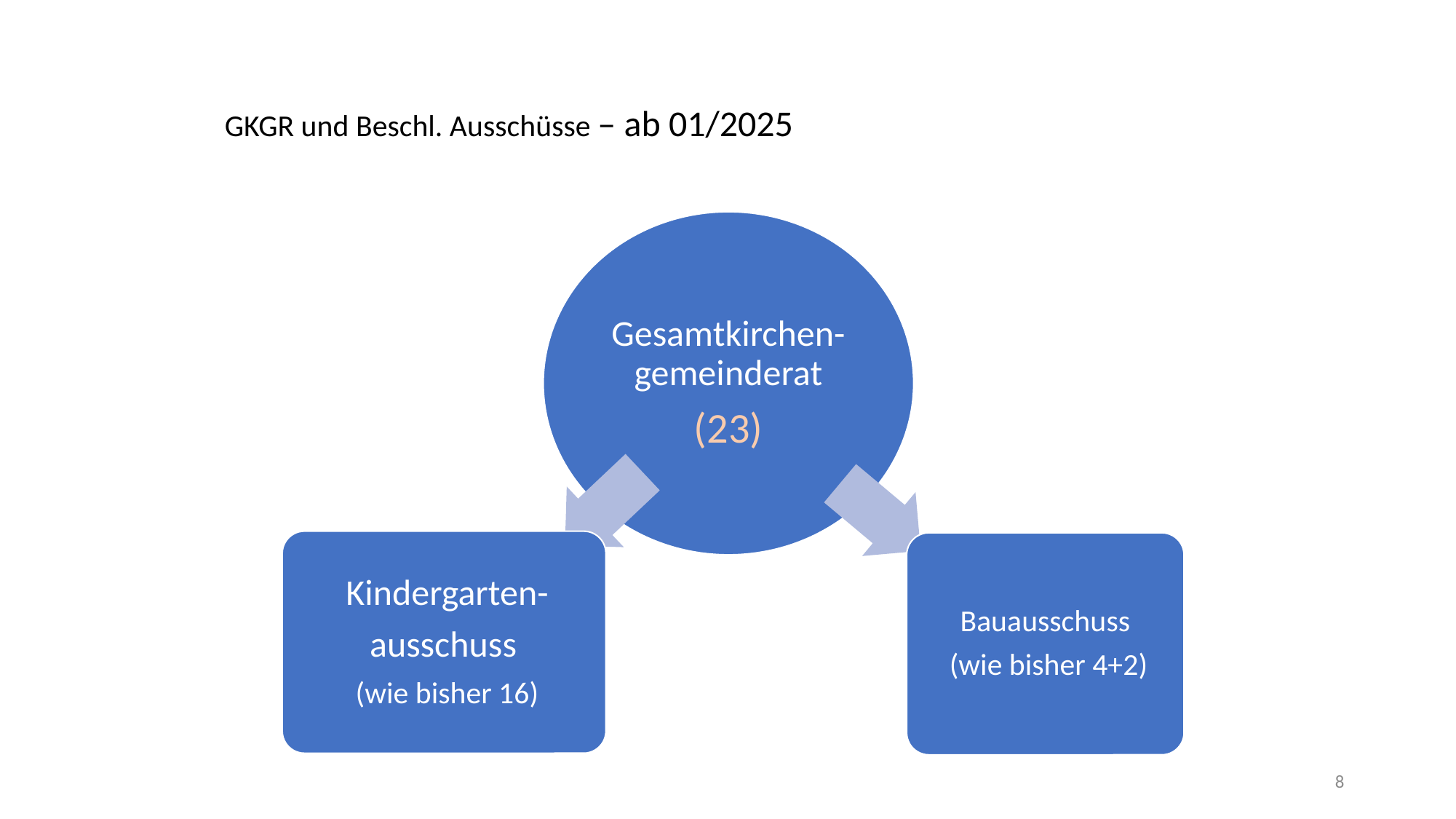

Ev. Gesamtkirchengemeinde Ludwigsburg
# GKGR und Beschl. Ausschüsse – ab 01/2025
Gesamtkirchen- gemeinderat
(23)
Kindergarten-
ausschuss
(wie bisher 16)
Bauausschuss
(wie bisher 4+2)
8